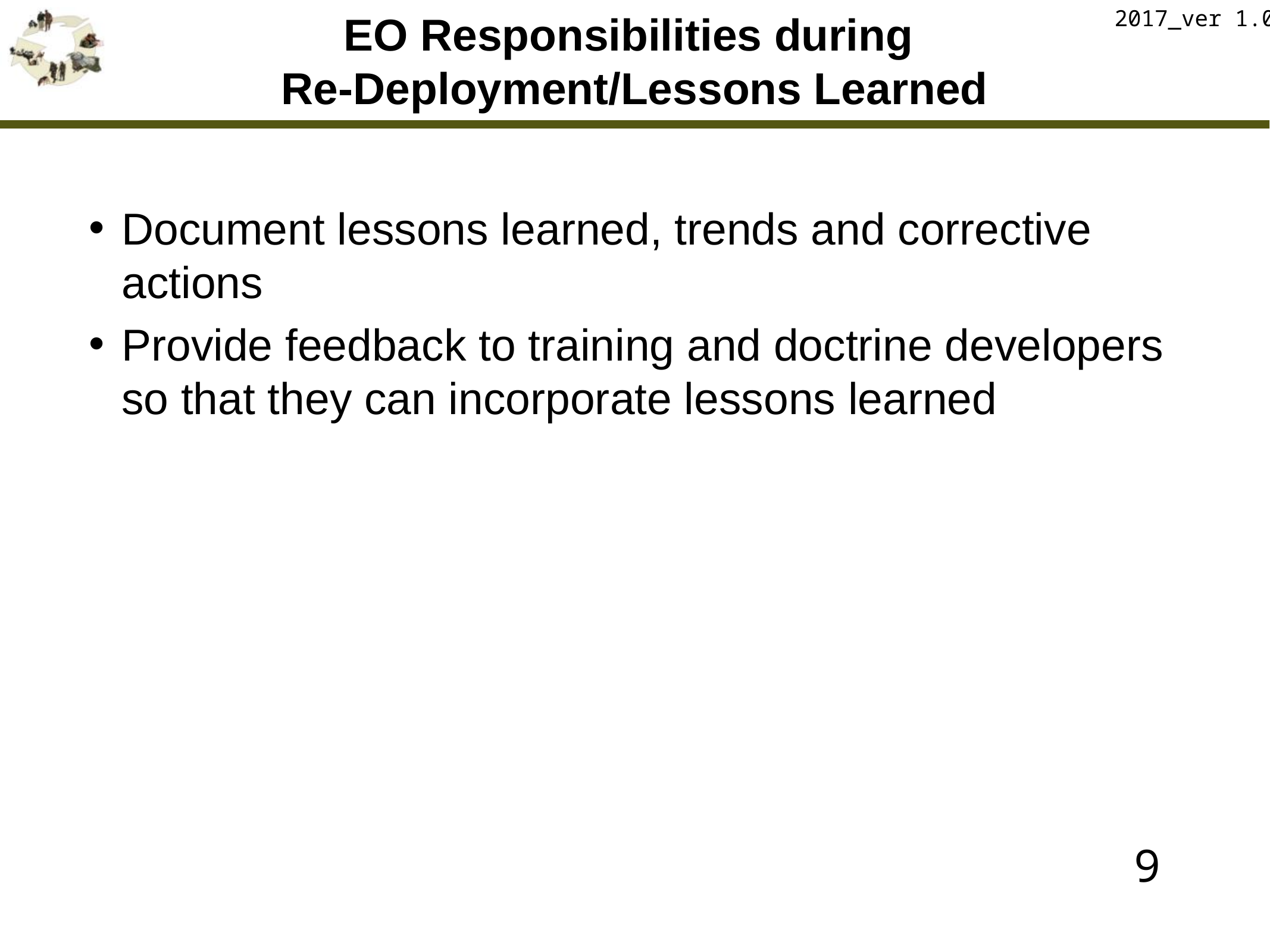

2017_ver 1.0
# EO Responsibilities during Re-Deployment/Lessons Learned
Document lessons learned, trends and corrective actions
Provide feedback to training and doctrine developers so that they can incorporate lessons learned